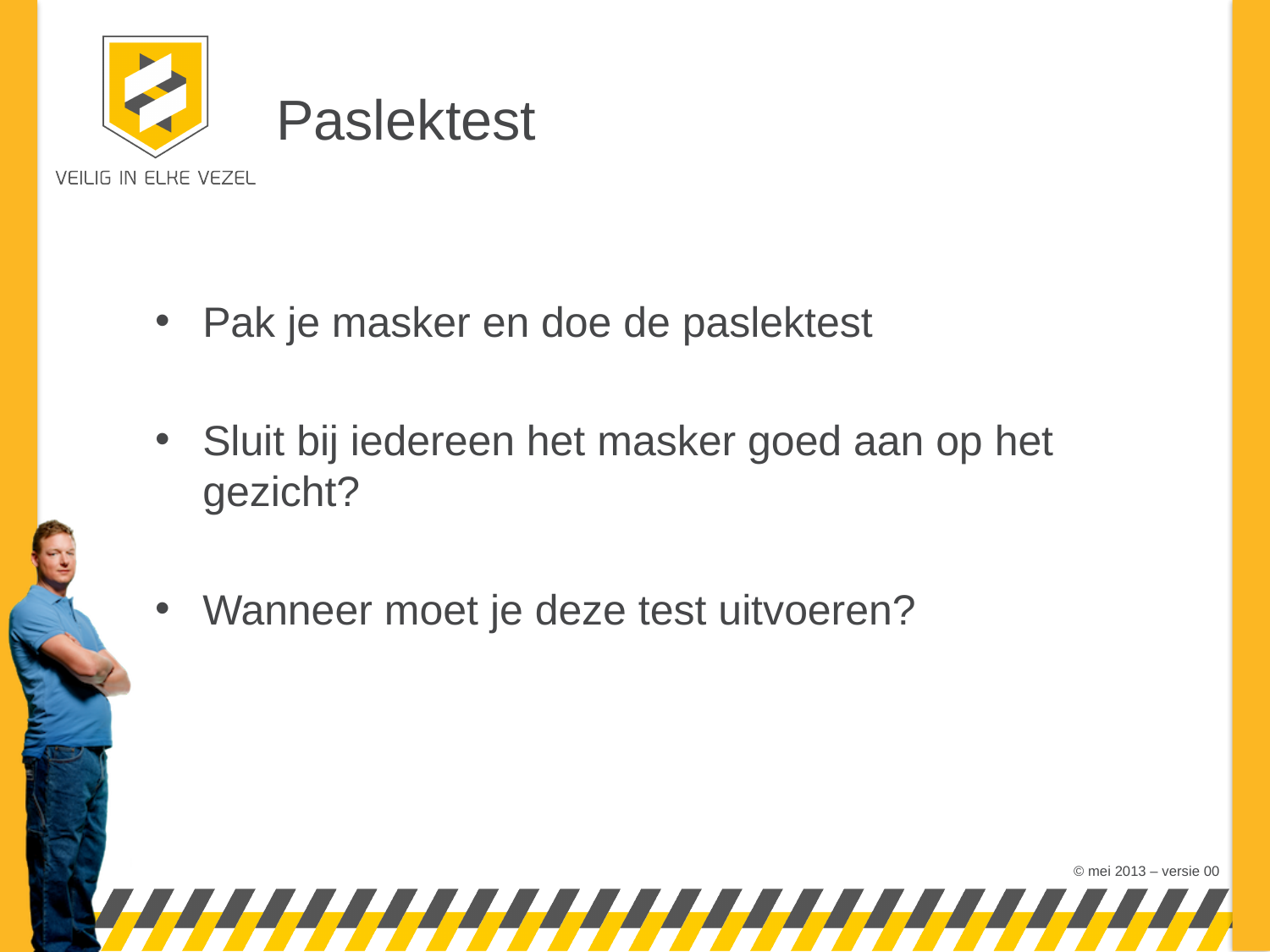

# Paslektest

Pak je masker en doe de paslektest

Sluit bij iedereen het masker goed aan op het gezicht?

Wanneer moet je deze test uitvoeren?